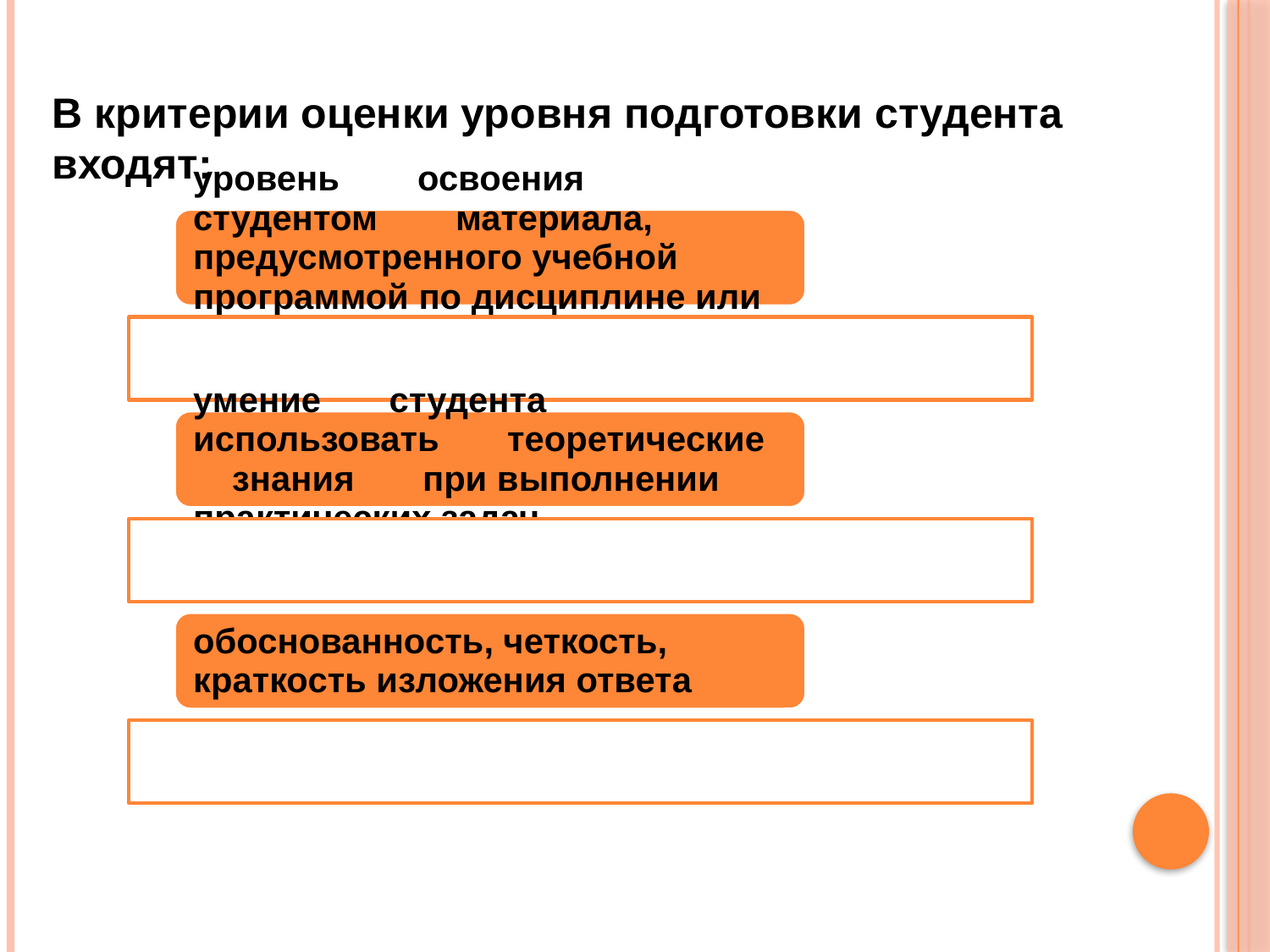

В критерии оценки уровня подготовки студента входят:

уровень        освоения        студентом        материала,        предусмотренного учебной программой по дисциплине или модулю
умение       студента       использовать       теоретические       знания       при выполнении практических задач
обоснованность, четкость, краткость изложения ответа